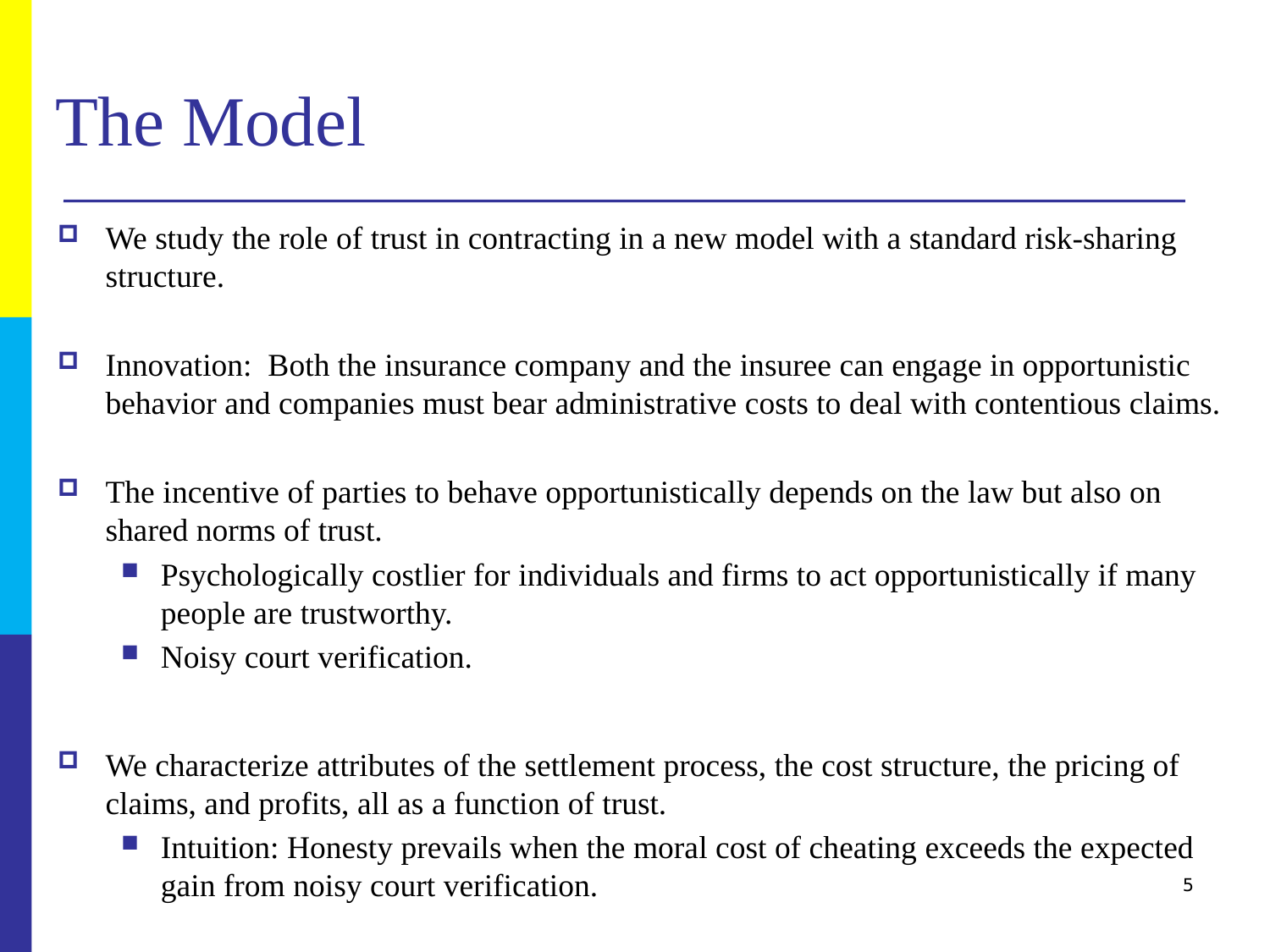

# The Model
We study the role of trust in contracting in a new model with a standard risk-sharing structure.

Innovation:  Both the insurance company and the insuree can engage in opportunistic behavior and companies must bear administrative costs to deal with contentious claims.

The incentive of parties to behave opportunistically depends on the law but also on shared norms of trust.
Psychologically costlier for individuals and firms to act opportunistically if many people are trustworthy.
Noisy court verification.

We characterize attributes of the settlement process, the cost structure, the pricing of claims, and profits, all as a function of trust.
Intuition: Honesty prevails when the moral cost of cheating exceeds the expected gain from noisy court verification.
5